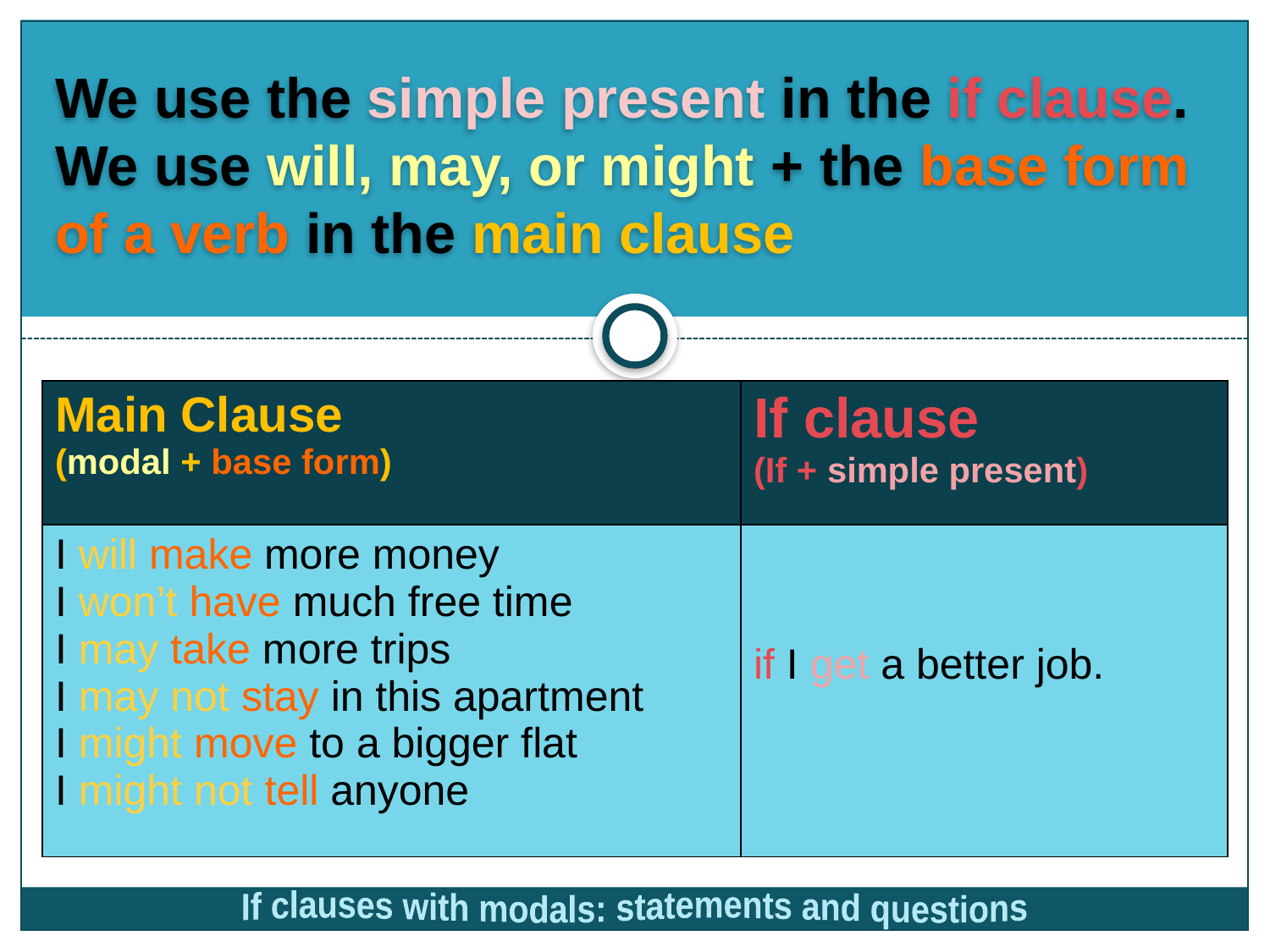

We use the simple present in the if clause.
We use will, may, or might + the base form of a verb in the main clause

| Main Clause (modal + base form) | If clause (If + simple present) |
| --- | --- |
| I will make more money I won’t have much free time I may take more trips I may not stay in this apartment I might move to a bigger flat I might not tell anyone | if I get a better job. |
If clauses with modals: statements and questions